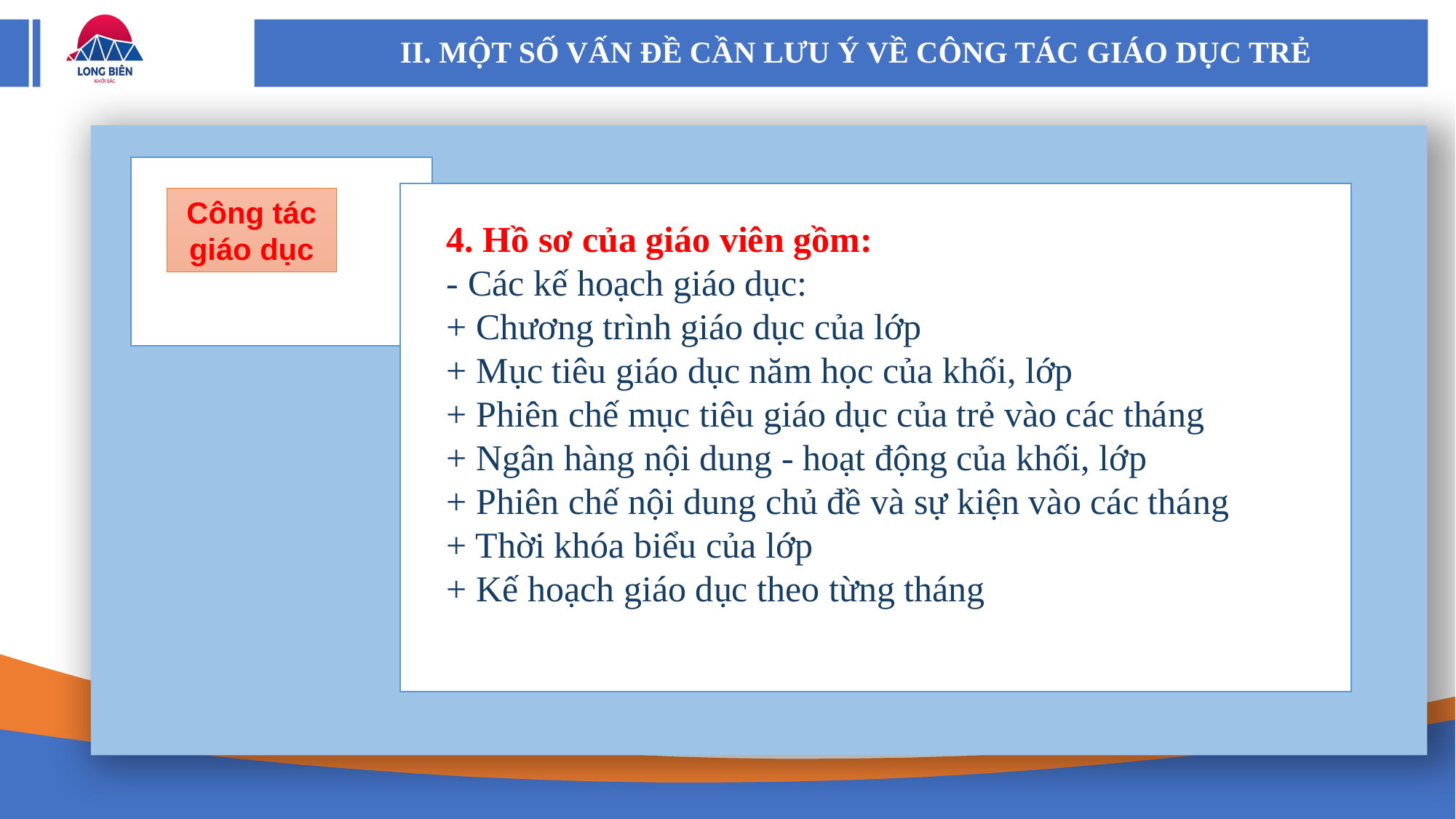

II. MỘT SỐ VẤN ĐỀ CẦN LƯU Ý VỀ CÔNG TÁC GIÁO DỤC TRẺ

Công tác giáo dục
4. Hồ sơ của giáo viên gồm:
- Các kế hoạch giáo dục:
+ Chương trình giáo dục của lớp
+ Mục tiêu giáo dục năm học của khối, lớp
+ Phiên chế mục tiêu giáo dục của trẻ vào các tháng
+ Ngân hàng nội dung - hoạt động của khối, lớp
+ Phiên chế nội dung chủ đề và sự kiện vào các tháng
+ Thời khóa biểu của lớp
+ Kế hoạch giáo dục theo từng tháng